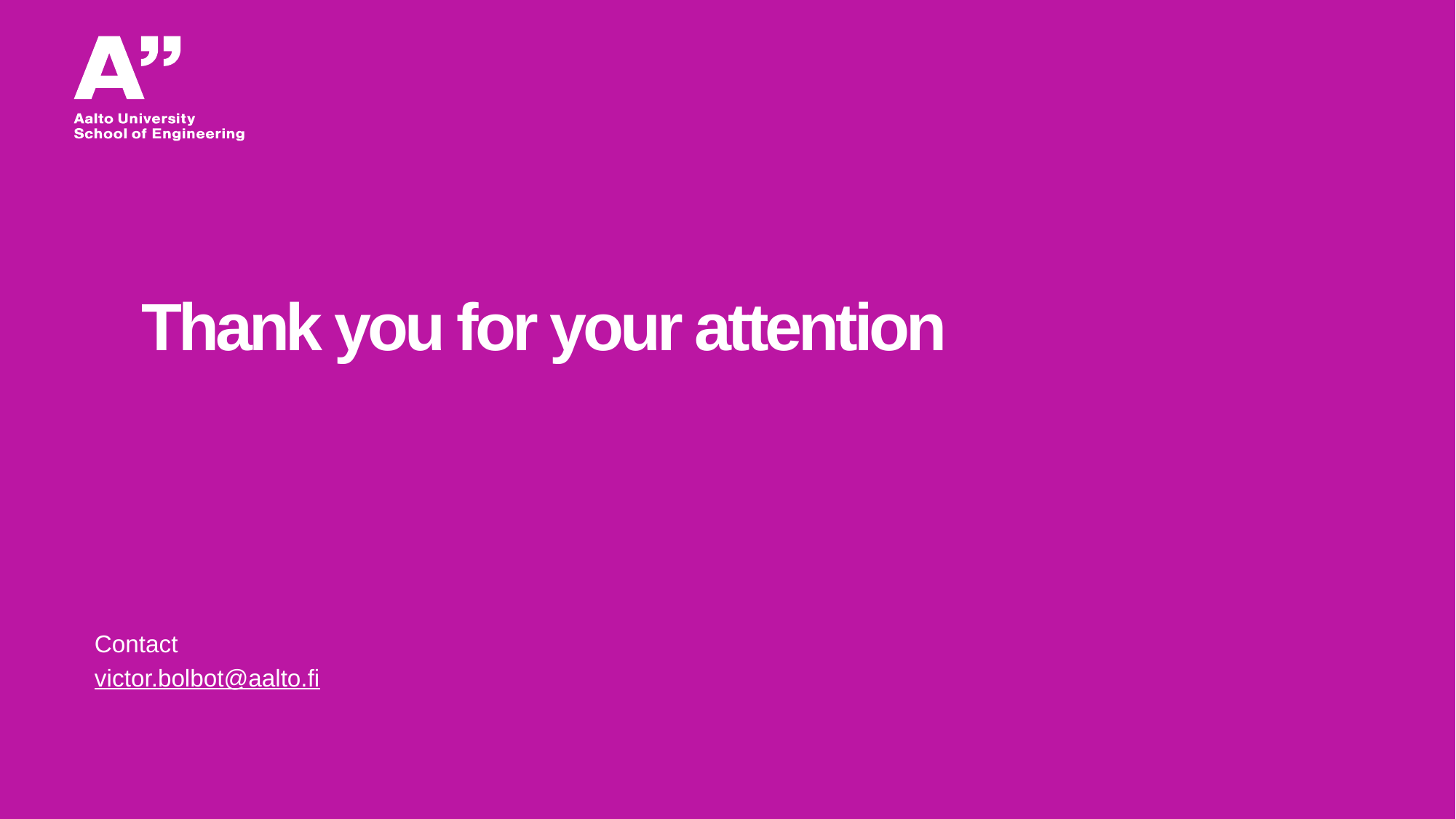

# Thank you for your attention

Contact
victor.bolbot@aalto.fi